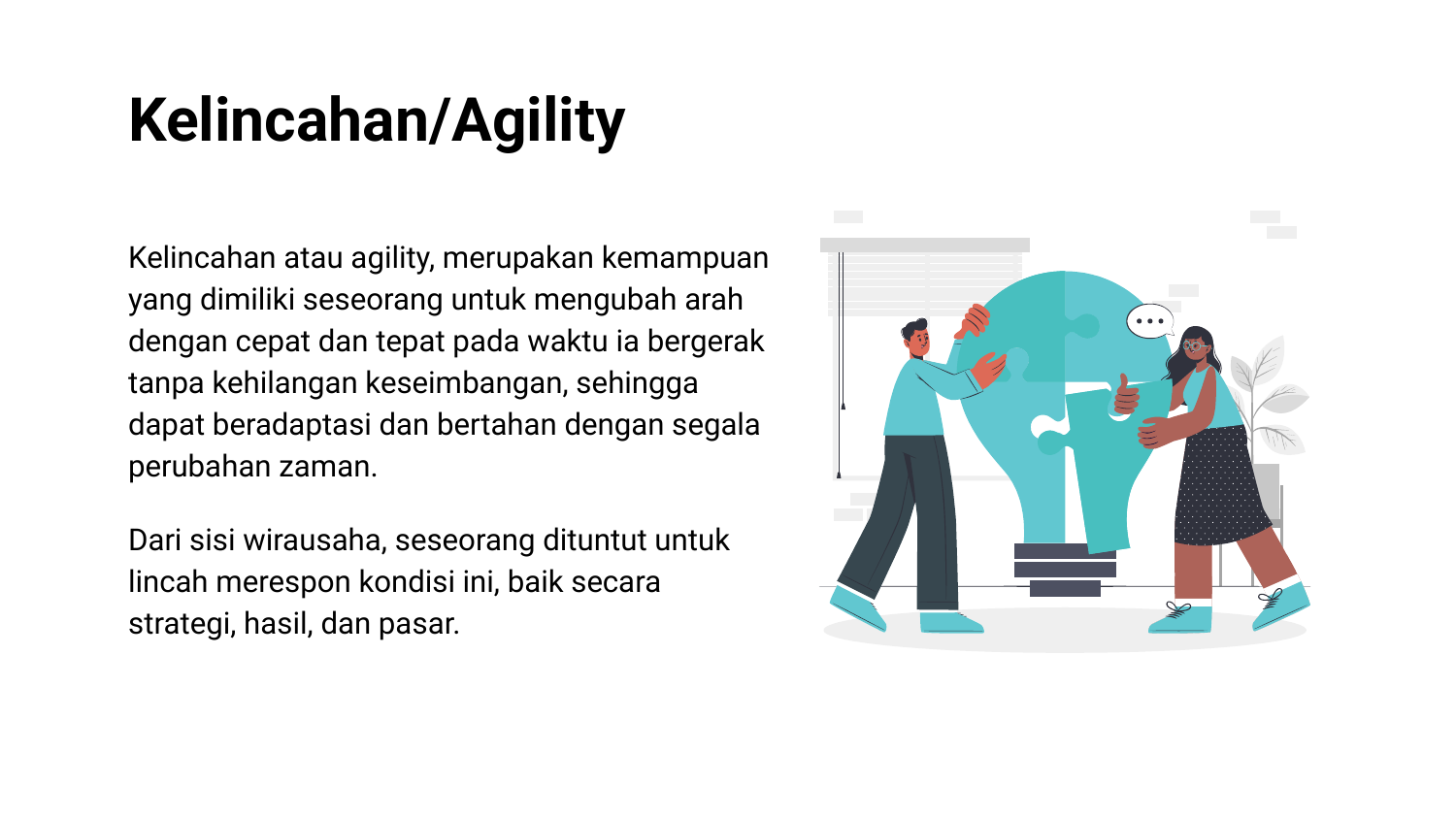

# Kelincahan/Agility

Kelincahan atau agility, merupakan kemampuan yang dimiliki seseorang untuk mengubah arah dengan cepat dan tepat pada waktu ia bergerak tanpa kehilangan keseimbangan, sehingga dapat beradaptasi dan bertahan dengan segala perubahan zaman.
Dari sisi wirausaha, seseorang dituntut untuk lincah merespon kondisi ini, baik secara strategi, hasil, dan pasar.